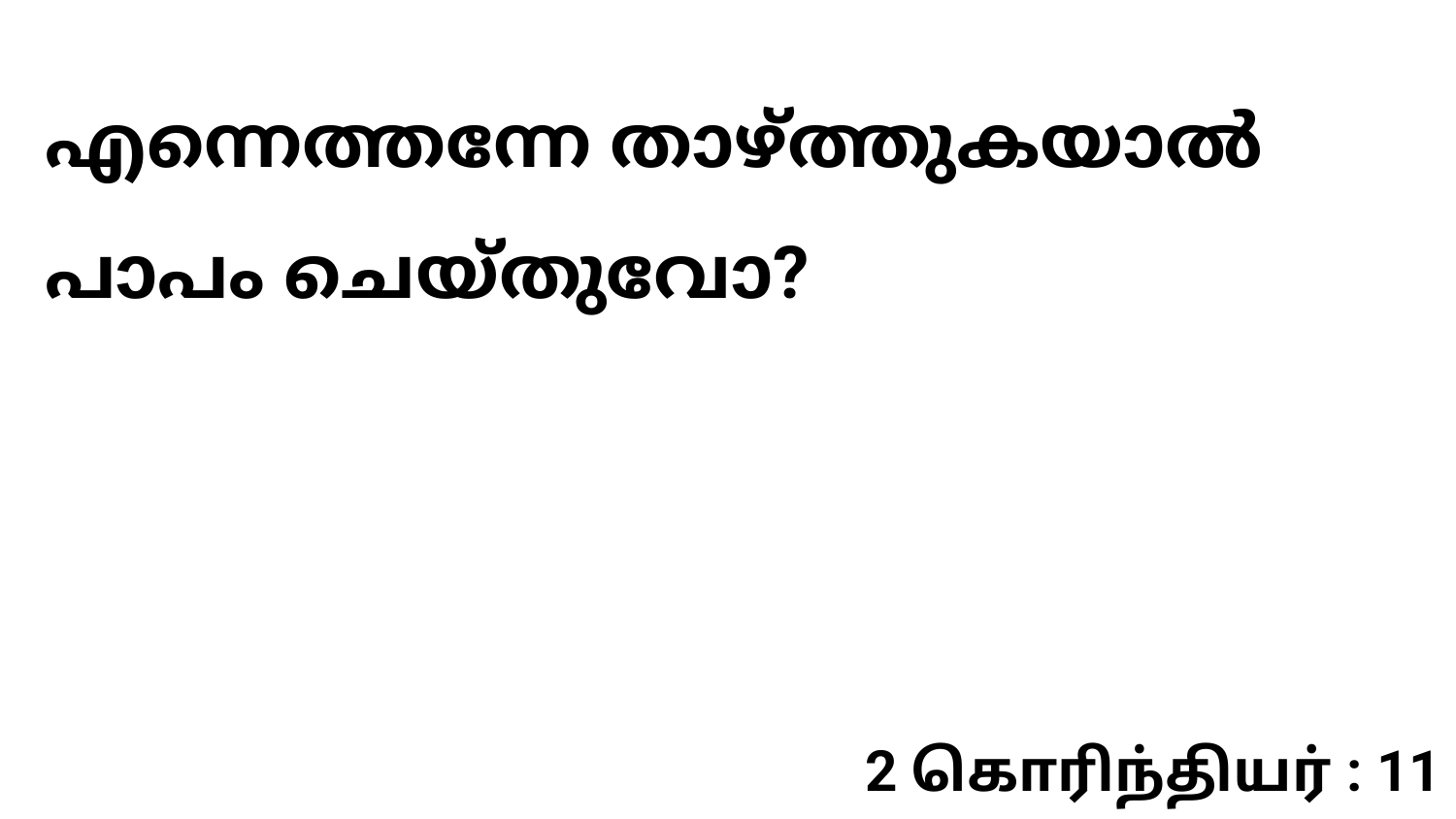

എന്നെത്തന്നേ താഴ്ത്തുകയാൽ പാപം ചെയ്തുവോ?
2 கொரிந்தியர் : 11